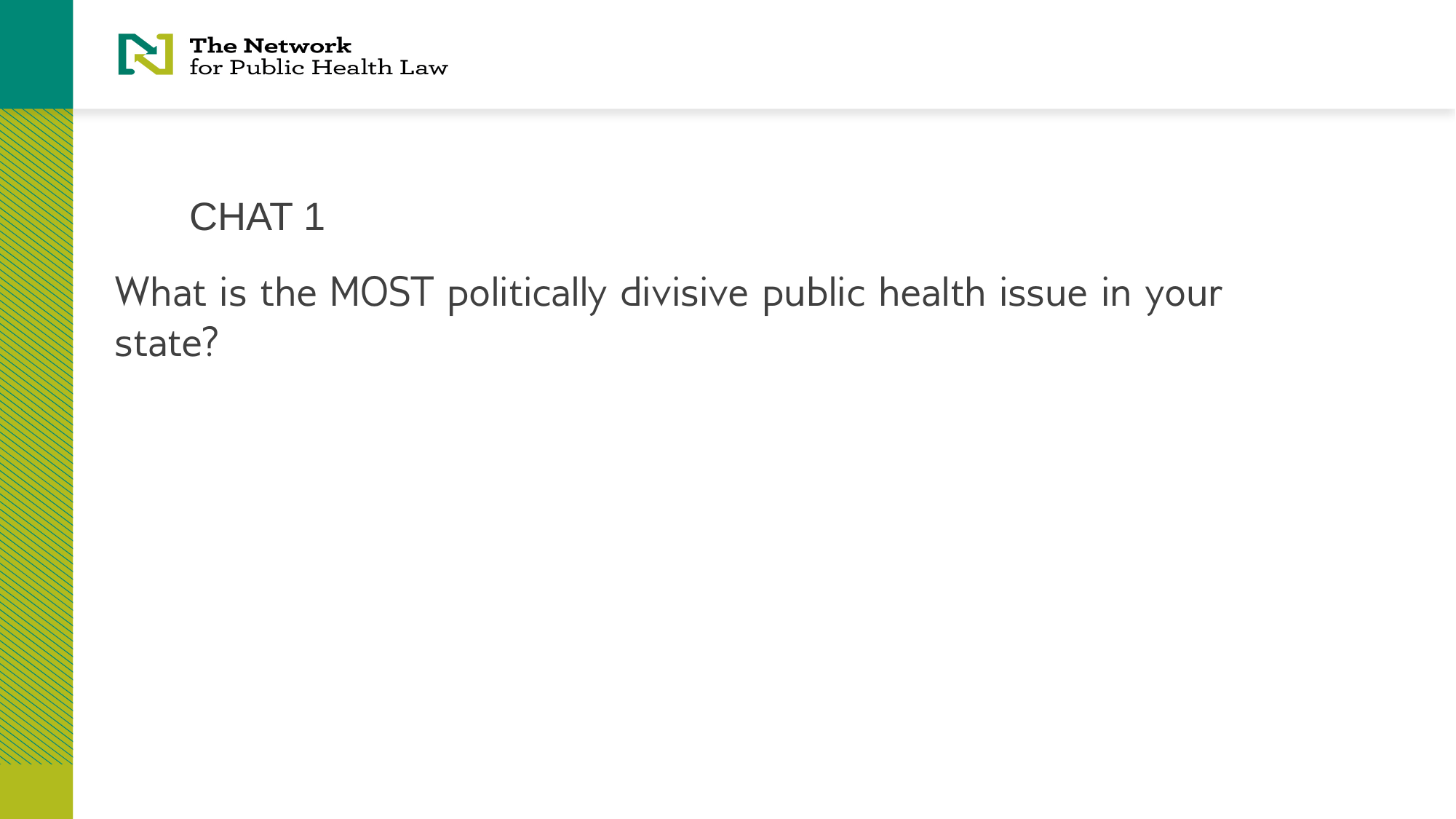

# CHAT 1
What is the MOST politically divisive public health issue in your state?